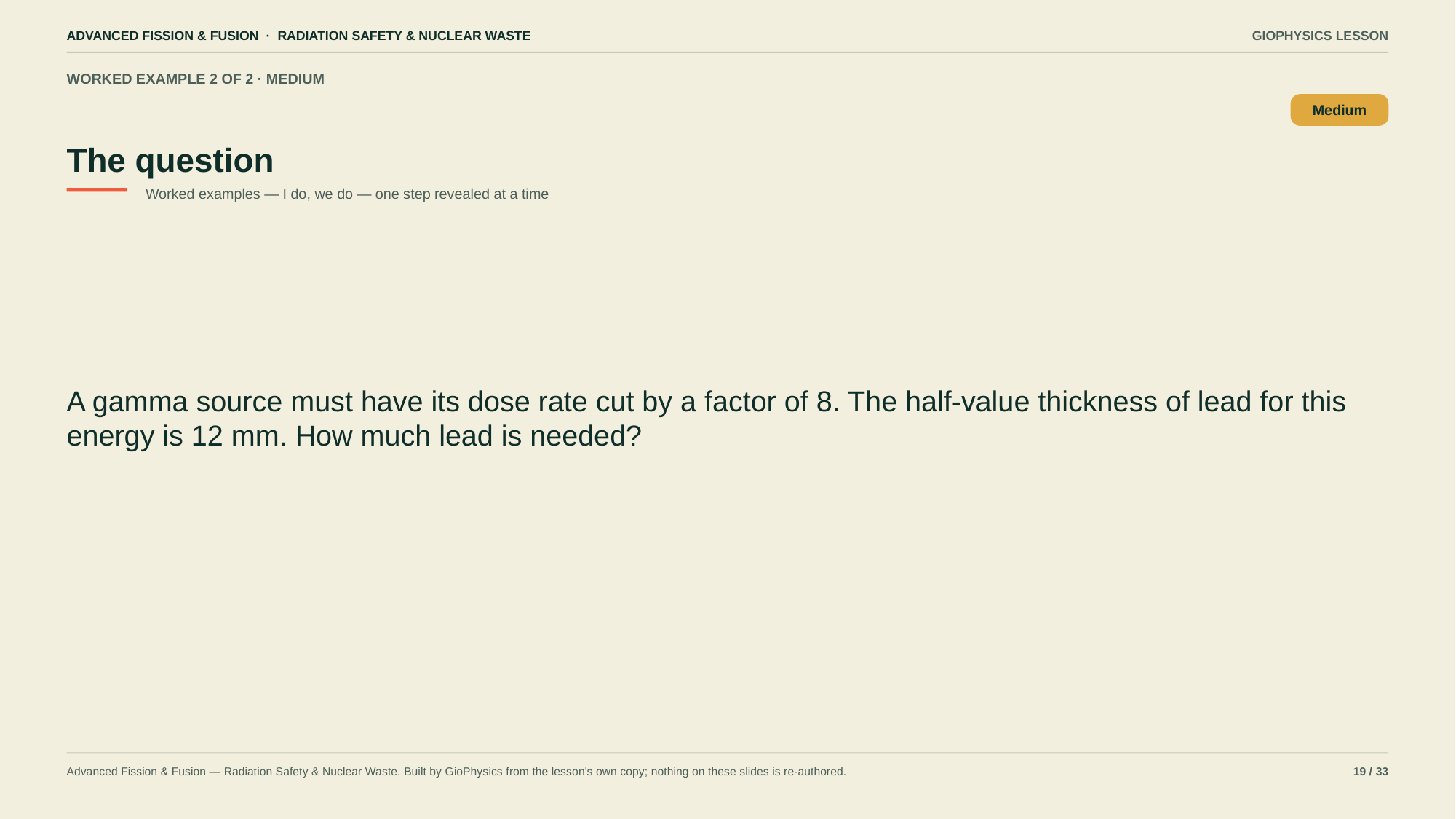

ADVANCED FISSION & FUSION  ·  RADIATION SAFETY & NUCLEAR WASTE
GIOPHYSICS LESSON

WORKED EXAMPLE 2 OF 2 · MEDIUM
The question

Medium
Worked examples — I do, we do — one step revealed at a time

A gamma source must have its dose rate cut by a factor of 8. The half-value thickness of lead for this energy is 12 mm. How much lead is needed?

Advanced Fission & Fusion — Radiation Safety & Nuclear Waste. Built by GioPhysics from the lesson's own copy; nothing on these slides is re-authored.
19 / 33